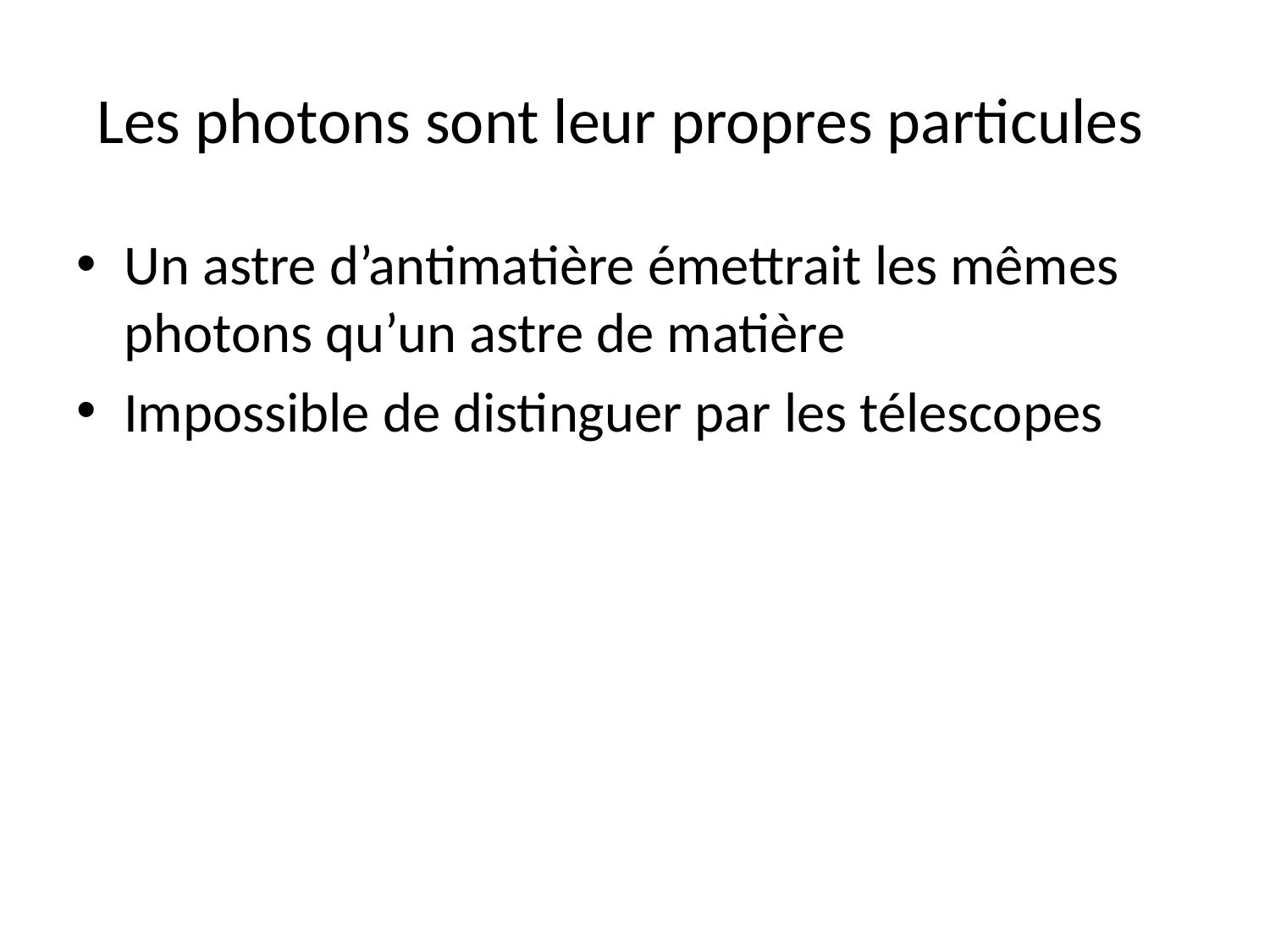

# Les photons sont leur propres particules
Un astre d’antimatière émettrait les mêmes photons qu’un astre de matière
Impossible de distinguer par les télescopes